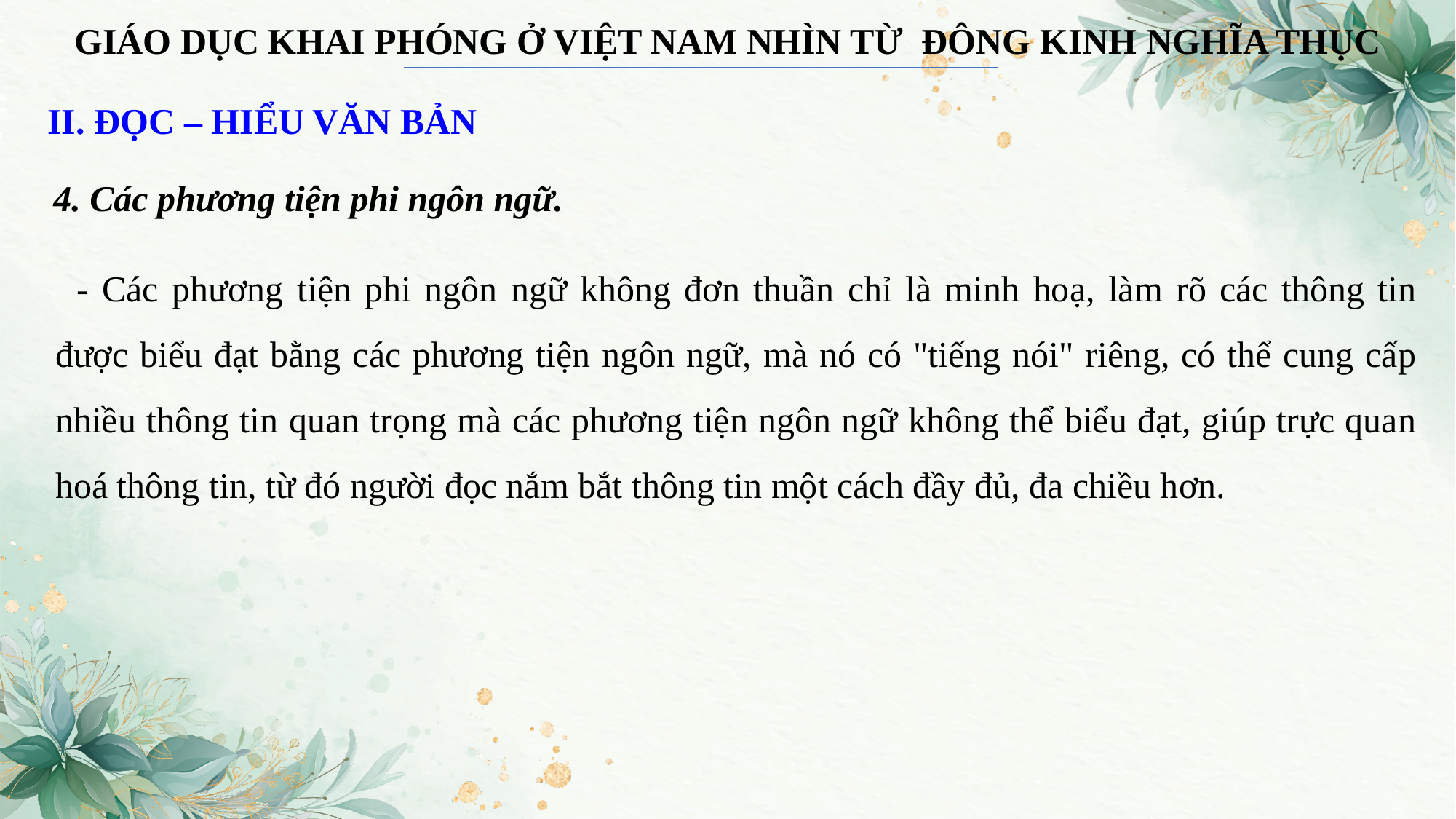

GIÁO DỤC KHAI PHÓNG Ở VIỆT NAM NHÌN TỪ  ĐÔNG KINH NGHĨA THỤC
II. ĐỌC – HIỂU VĂN BẢN
4. Các phương tiện phi ngôn ngữ.
- Các phương tiện phi ngôn ngữ không đơn thuần chỉ là minh hoạ, làm rõ các thông tin được biểu đạt bằng các phương tiện ngôn ngữ, mà nó có "tiếng nói" riêng, có thể cung cấp nhiều thông tin quan trọng mà các phương tiện ngôn ngữ không thể biểu đạt, giúp trực quan hoá thông tin, từ đó người đọc nắm bắt thông tin một cách đầy đủ, đa chiều hơn.